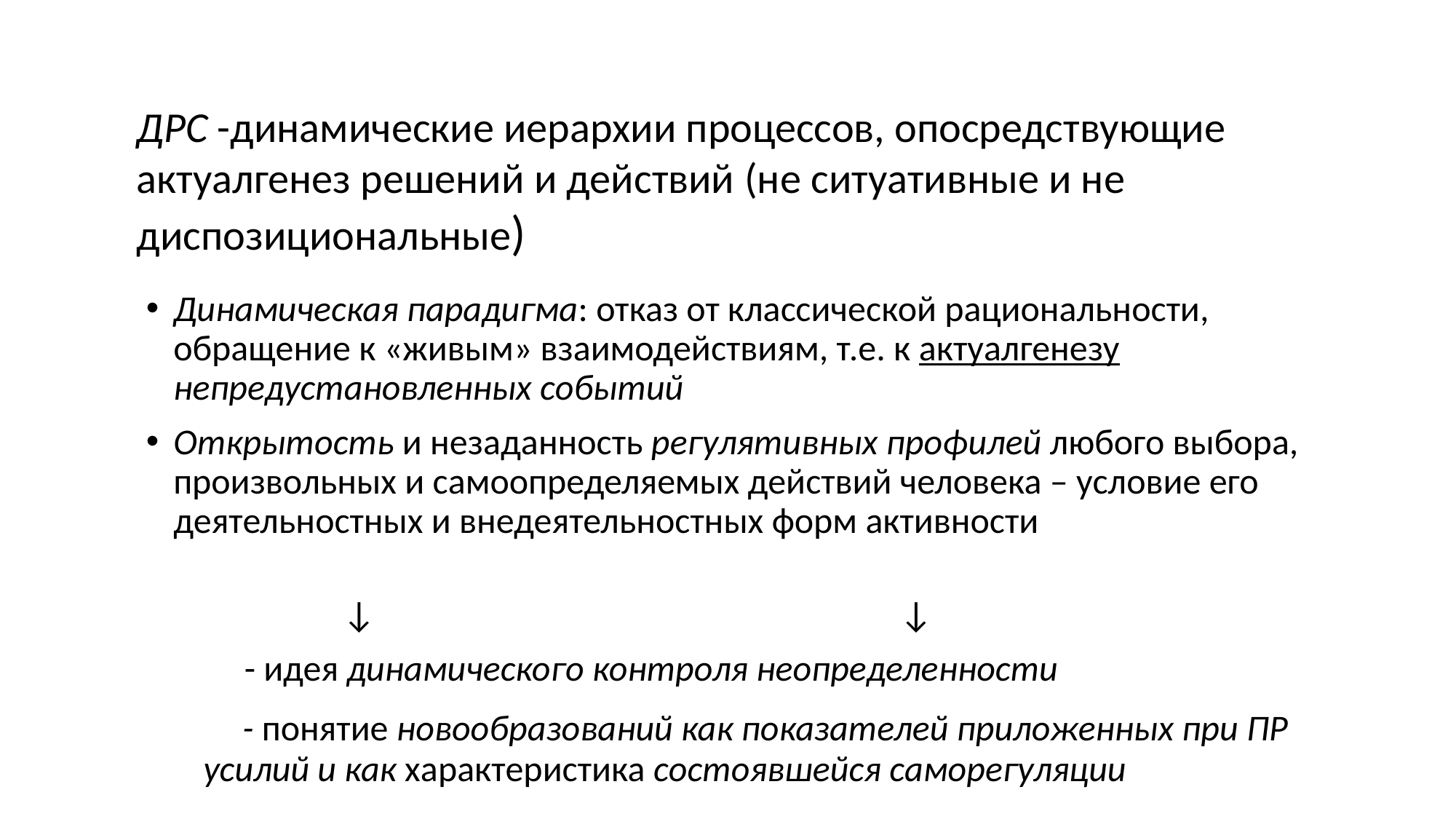

# ДРС -динамические иерархии процессов, опосредствующие актуалгенез решений и действий (не ситуативные и не диспозициональные)
Динамическая парадигма: отказ от классической рациональности, обращение к «живым» взаимодействиям, т.е. к актуалгенезу непредустановленных событий
Открытость и незаданность регулятивных профилей любого выбора, произвольных и самоопределяемых действий человека – условие его деятельностных и внедеятельностных форм активности
                        ↓                                                                ↓
            - идея динамического контроля неопределенности
          - понятие новообразований как показателей приложенных при ПР                   усилий и как характеристика состоявшейся саморегуляции